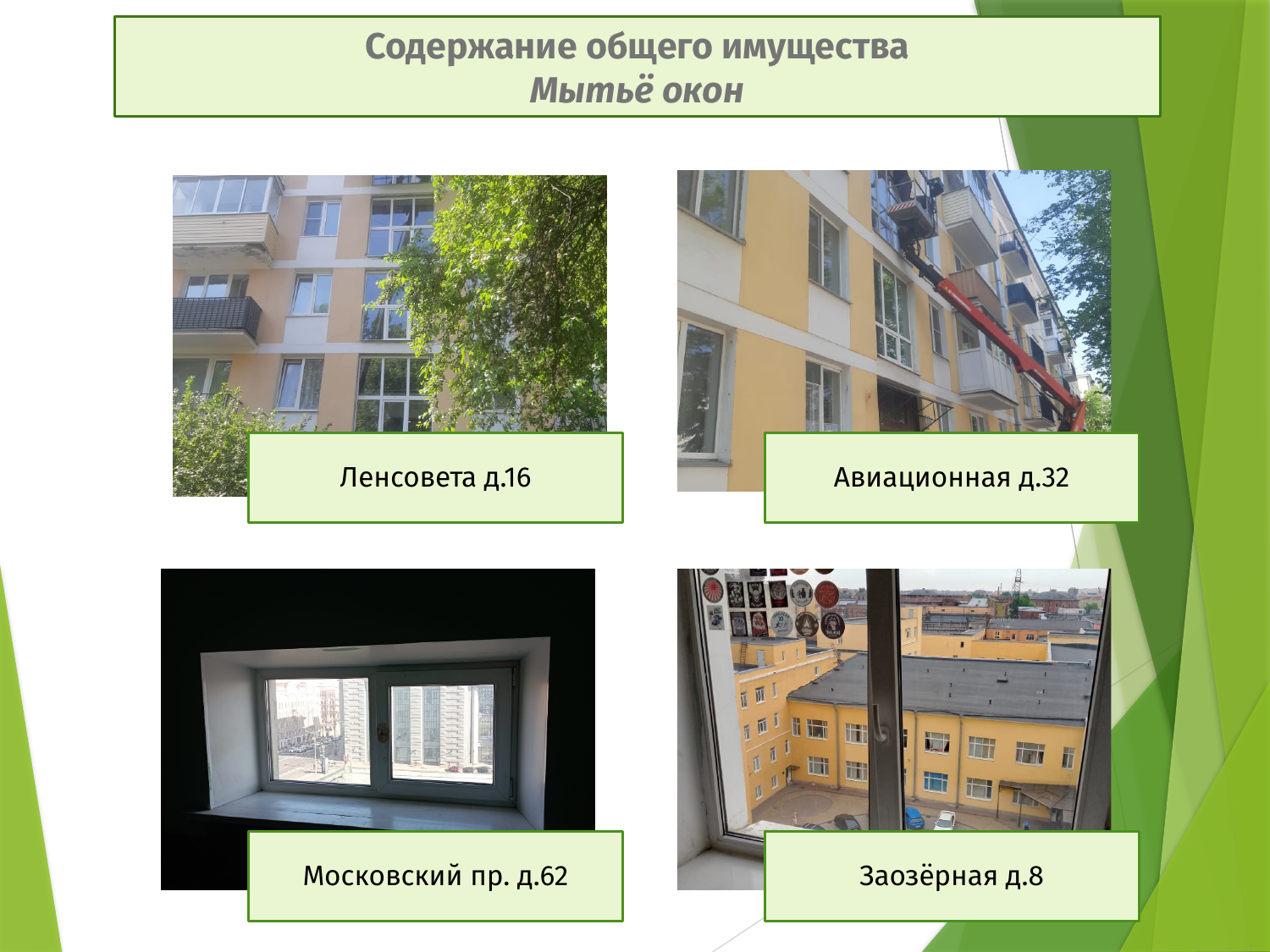

# Содержание общего имущества Мытьё окон
Ленсовета д.16
Авиационная д.32
Московский пр. д.62
Заозёрная д.8